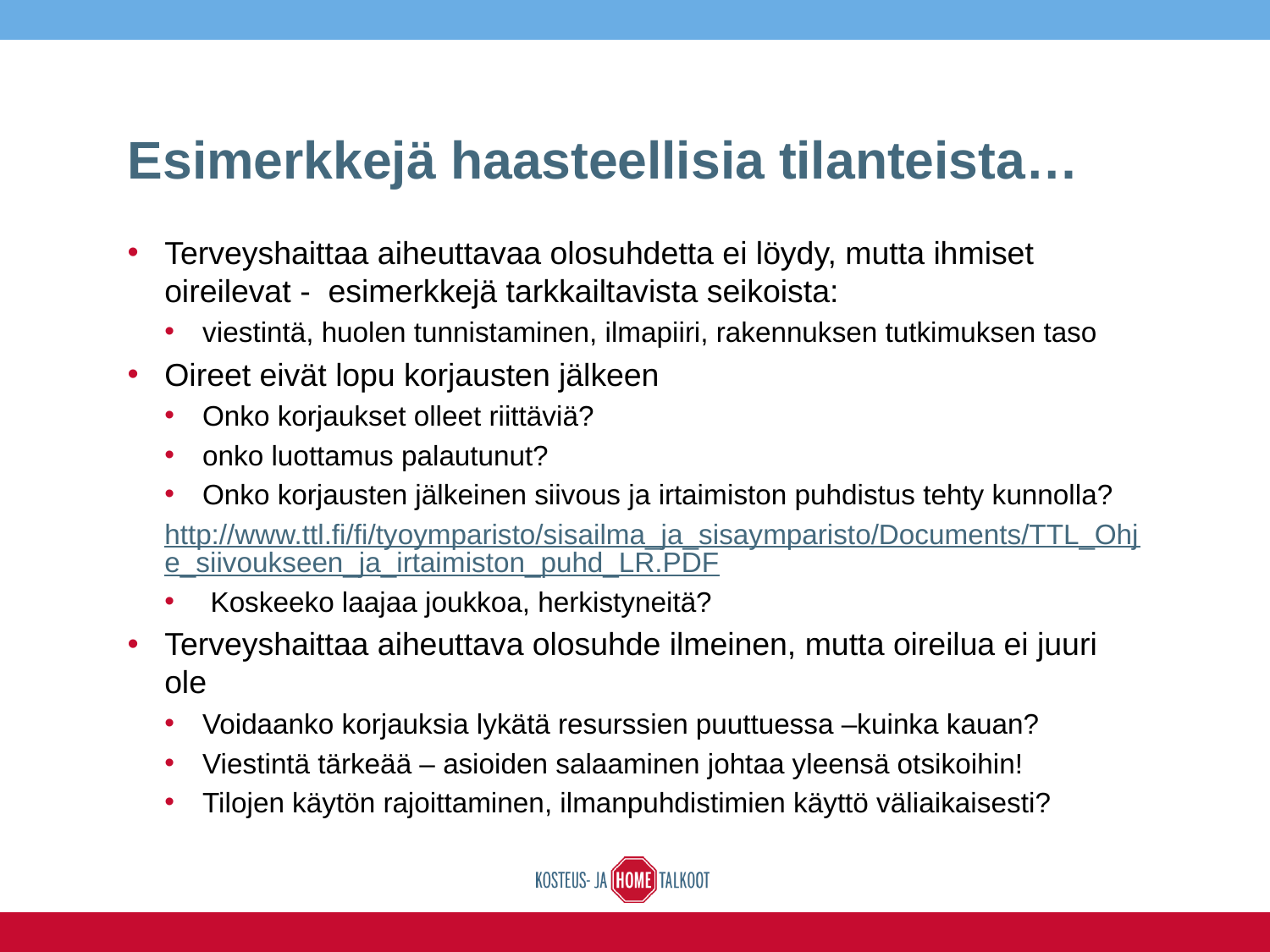

# Esimerkkejä haasteellisia tilanteista…
Terveyshaittaa aiheuttavaa olosuhdetta ei löydy, mutta ihmiset oireilevat -  esimerkkejä tarkkailtavista seikoista:
viestintä, huolen tunnistaminen, ilmapiiri, rakennuksen tutkimuksen taso
Oireet eivät lopu korjausten jälkeen
Onko korjaukset olleet riittäviä?
onko luottamus palautunut?
Onko korjausten jälkeinen siivous ja irtaimiston puhdistus tehty kunnolla?
http://www.ttl.fi/fi/tyoymparisto/sisailma_ja_sisaymparisto/Documents/TTL_Ohje_siivoukseen_ja_irtaimiston_puhd_LR.PDF
 Koskeeko laajaa joukkoa, herkistyneitä?
Terveyshaittaa aiheuttava olosuhde ilmeinen, mutta oireilua ei juuri ole
Voidaanko korjauksia lykätä resurssien puuttuessa –kuinka kauan?
Viestintä tärkeää – asioiden salaaminen johtaa yleensä otsikoihin!
Tilojen käytön rajoittaminen, ilmanpuhdistimien käyttö väliaikaisesti?

14.6.2016
YAMK ja RATEKO 2015
46